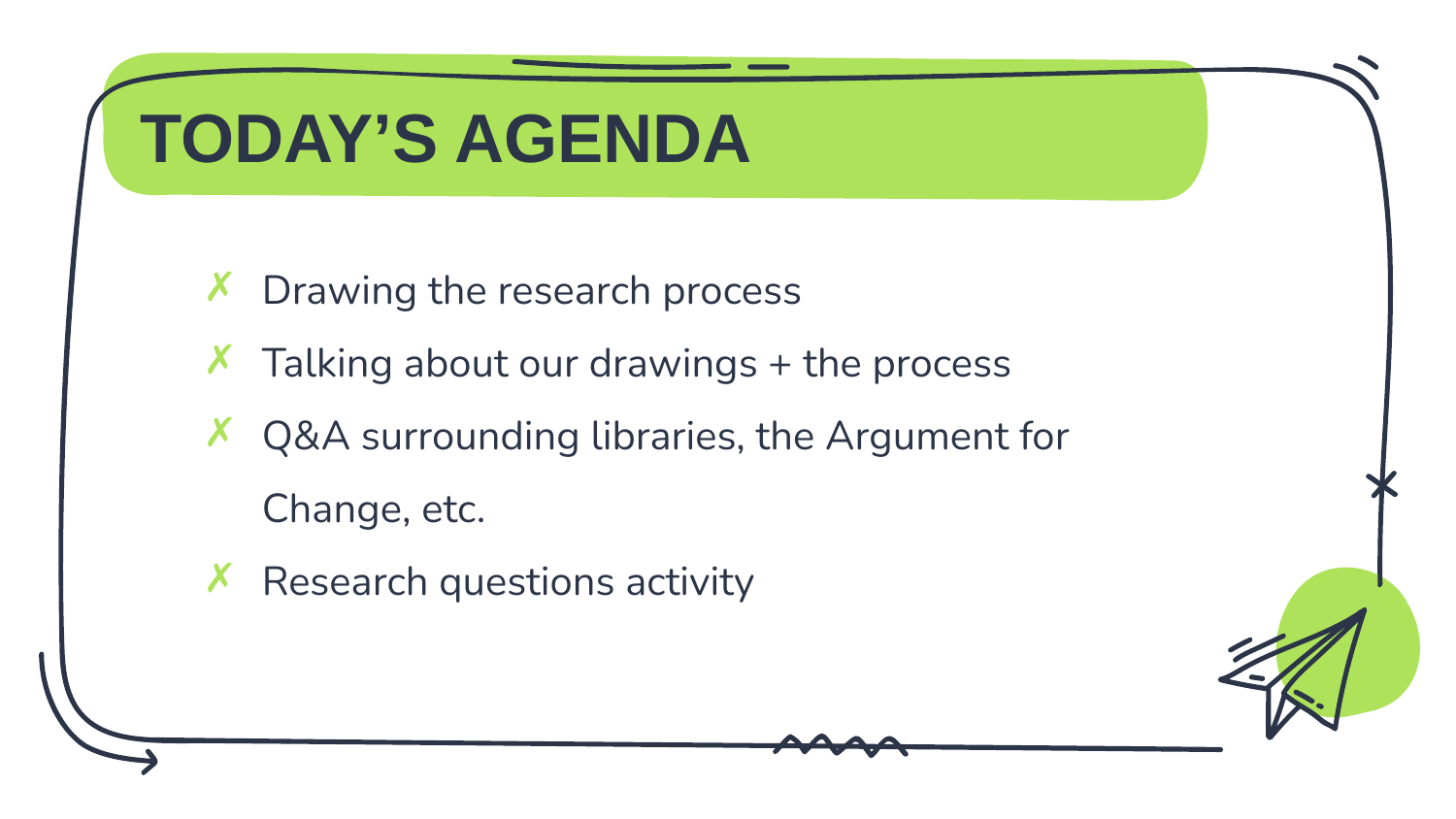

# TODAY’S AGENDA
Drawing the research process
Talking about our drawings + the process
Q&A surrounding libraries, the Argument for Change, etc.
Research questions activity